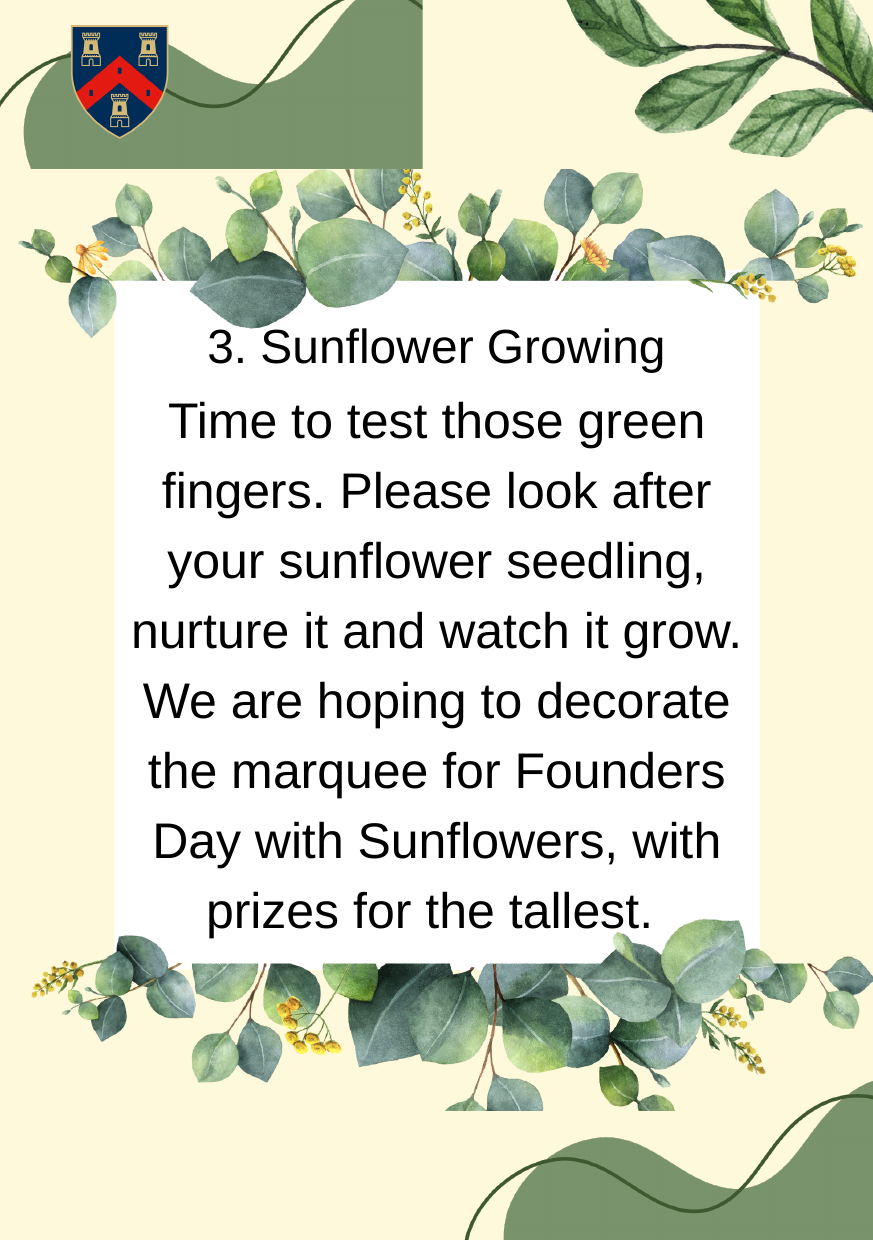

3. Sunflower Growing

Time to test those green fingers. Please look after your sunflower seedling, nurture it and watch it grow. We are hoping to decorate the marquee for Founders Day with Sunflowers, with prizes for the tallest.